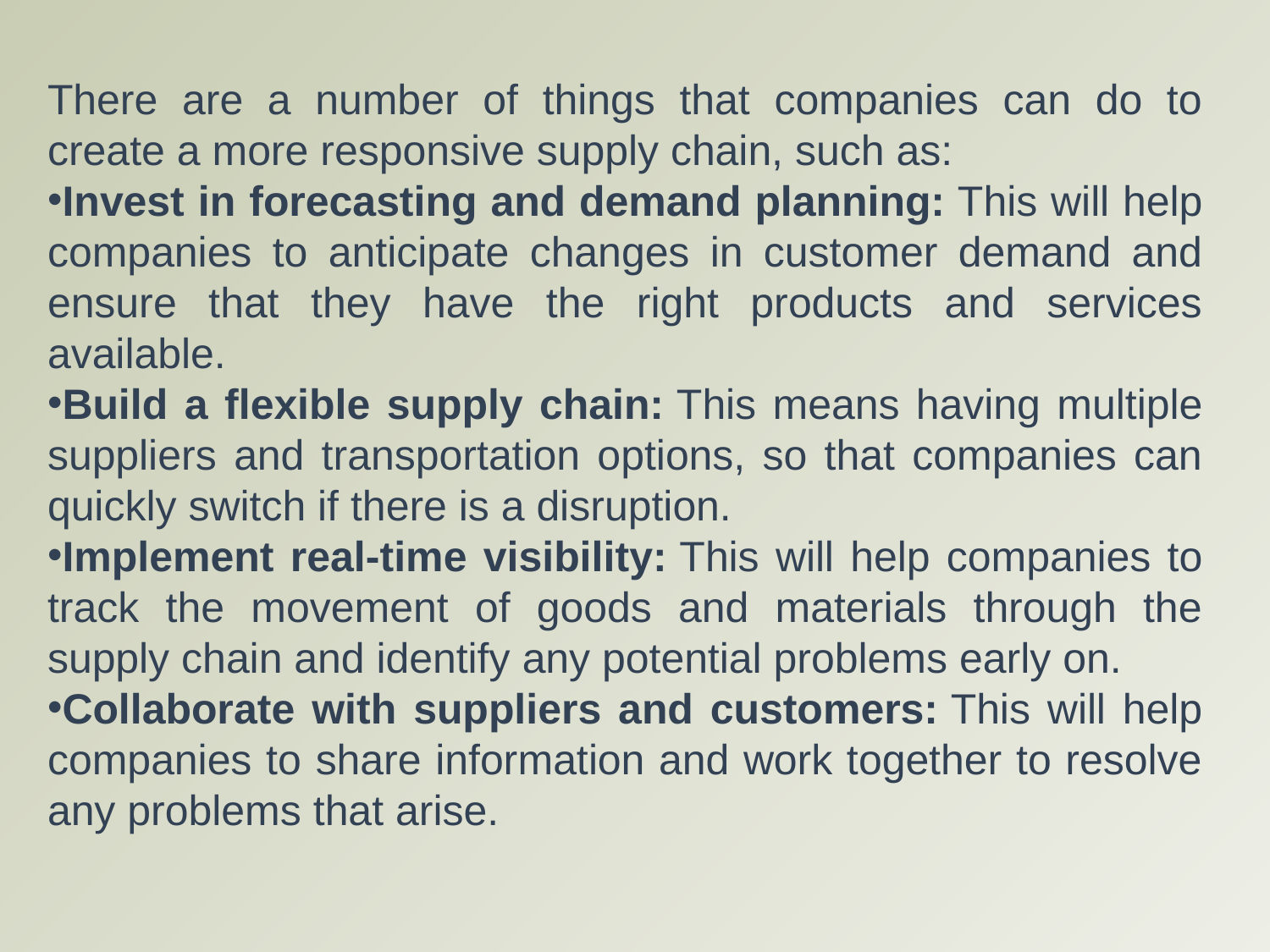

There are a number of things that companies can do to create a more responsive supply chain, such as:
Invest in forecasting and demand planning: This will help companies to anticipate changes in customer demand and ensure that they have the right products and services available.
Build a flexible supply chain: This means having multiple suppliers and transportation options, so that companies can quickly switch if there is a disruption.
Implement real-time visibility: This will help companies to track the movement of goods and materials through the supply chain and identify any potential problems early on.
Collaborate with suppliers and customers: This will help companies to share information and work together to resolve any problems that arise.